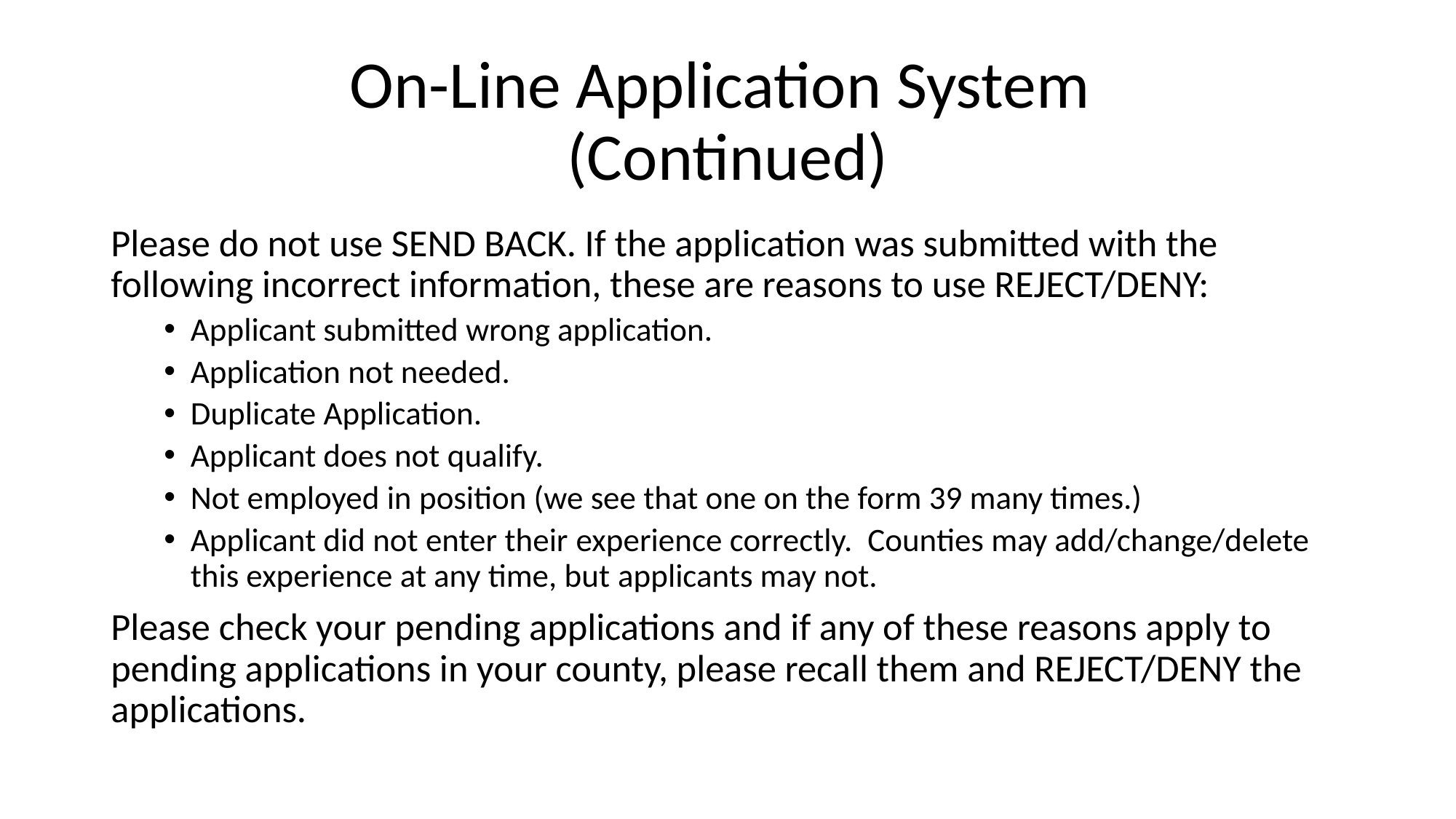

# On-Line Application System  (Continued)
Please do not use SEND BACK. If the application was submitted with the following incorrect information, these are reasons to use REJECT/DENY:
Applicant submitted wrong application.
Application not needed.
Duplicate Application.
Applicant does not qualify.
Not employed in position (we see that one on the form 39 many times.)
Applicant did not enter their experience correctly.  Counties may add/change/delete this experience at any time, but applicants may not.
Please check your pending applications and if any of these reasons apply to pending applications in your county, please recall them and REJECT/DENY the applications.